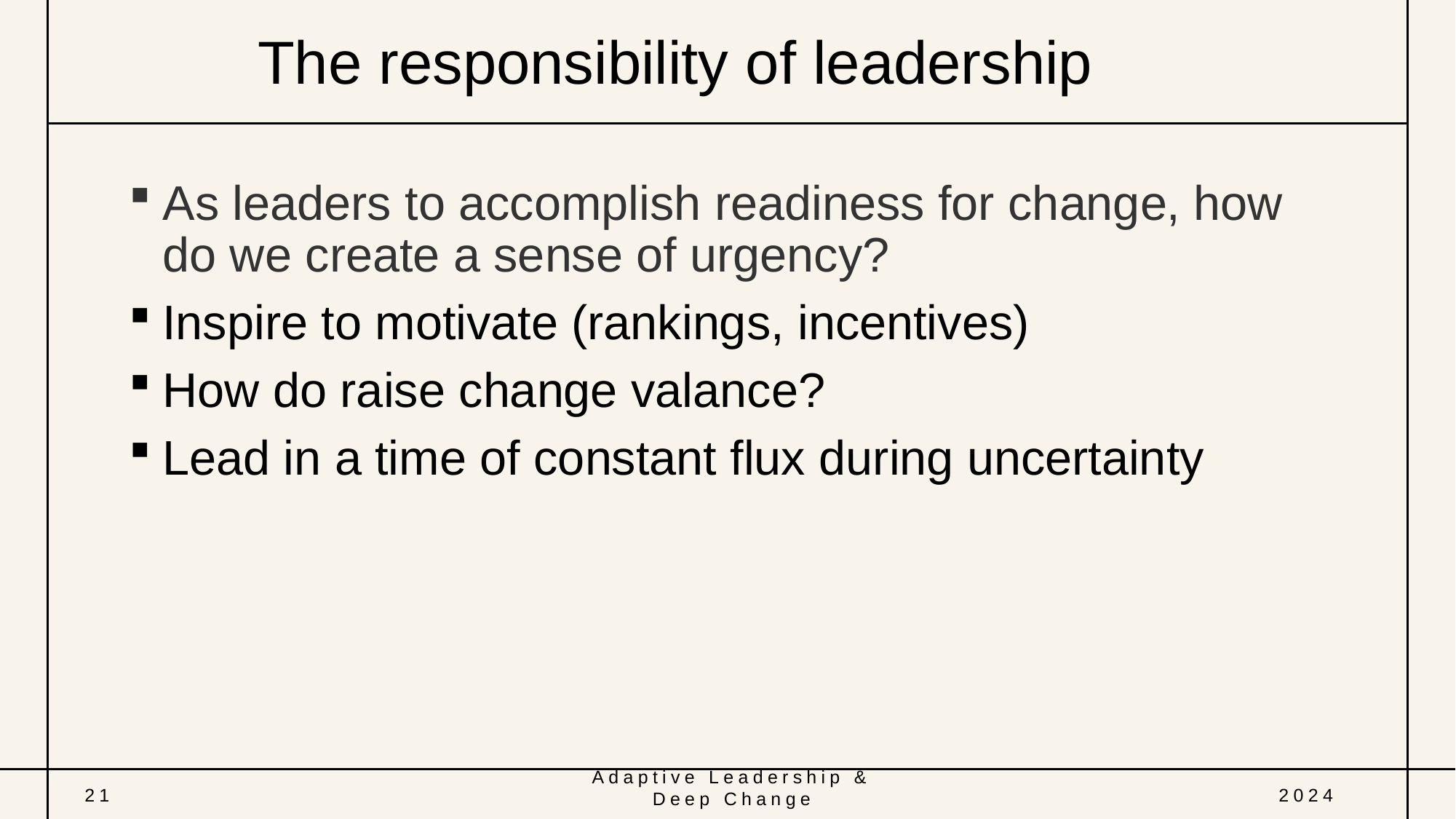

# The responsibility of leadership
As leaders to accomplish readiness for change, how do we create a sense of urgency?
Inspire to motivate (rankings, incentives)
How do raise change valance?
Lead in a time of constant flux during uncertainty
21
2024
Adaptive Leadership & Deep Change